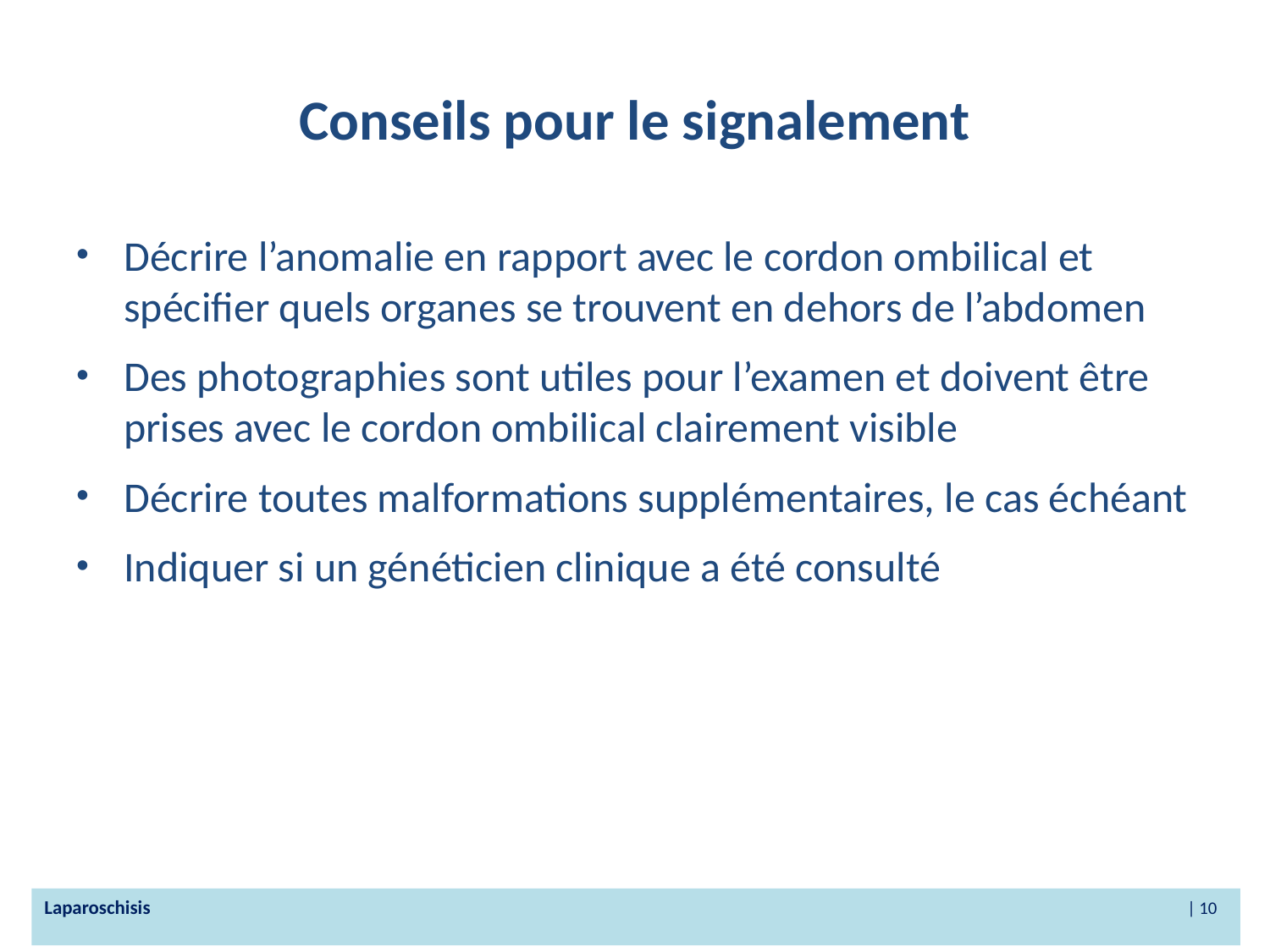

# Conseils pour le signalement
Décrire l’anomalie en rapport avec le cordon ombilical et spécifier quels organes se trouvent en dehors de l’abdomen
Des photographies sont utiles pour l’examen et doivent être prises avec le cordon ombilical clairement visible
Décrire toutes malformations supplémentaires, le cas échéant
Indiquer si un généticien clinique a été consulté
Laparoschisis                                                                              						| 10